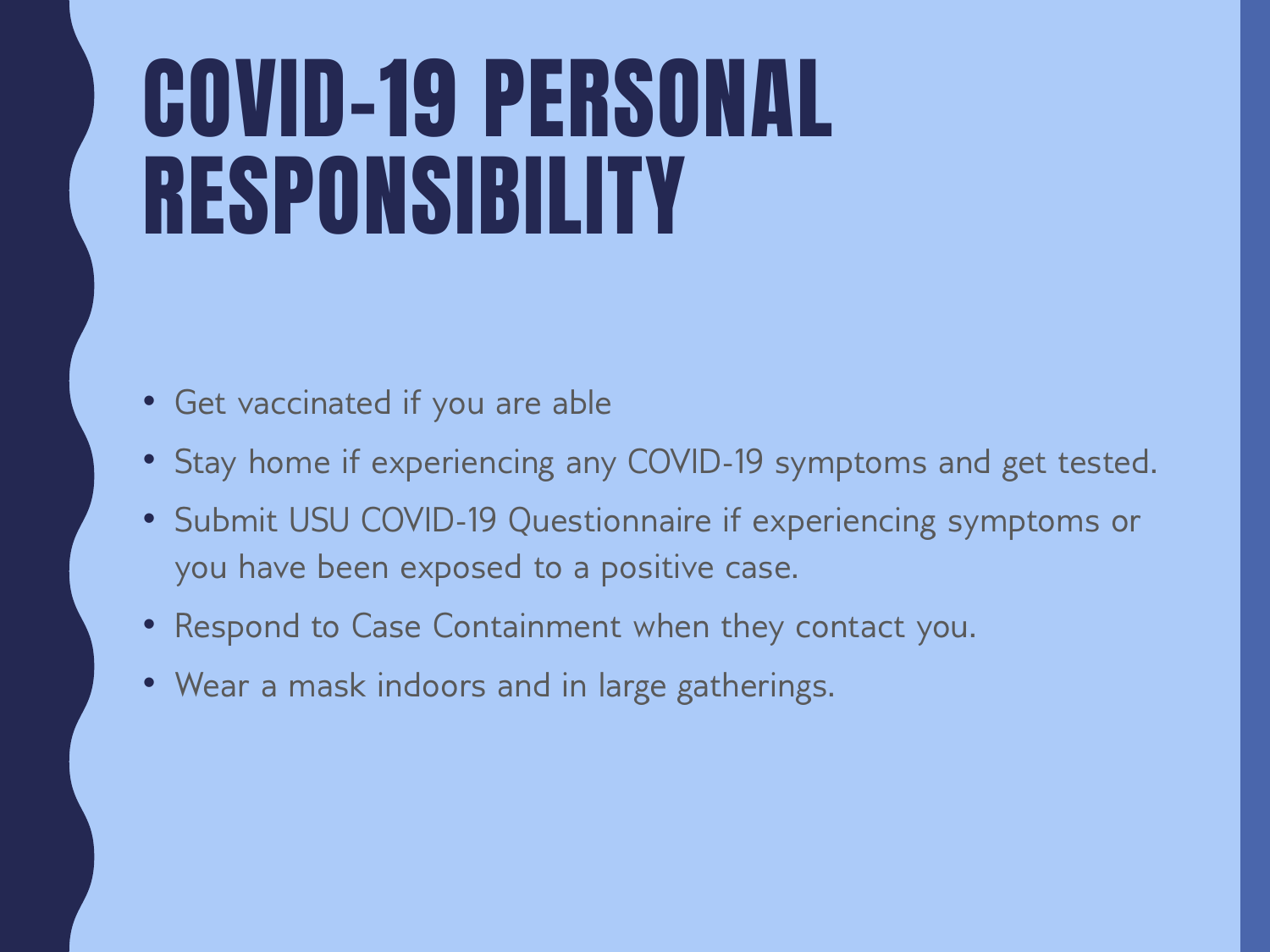

# COVID-19 personal Responsibility
Get vaccinated if you are able
Stay home if experiencing any COVID-19 symptoms and get tested.
Submit USU COVID-19 Questionnaire if experiencing symptoms or you have been exposed to a positive case.
Respond to Case Containment when they contact you.
Wear a mask indoors and in large gatherings.